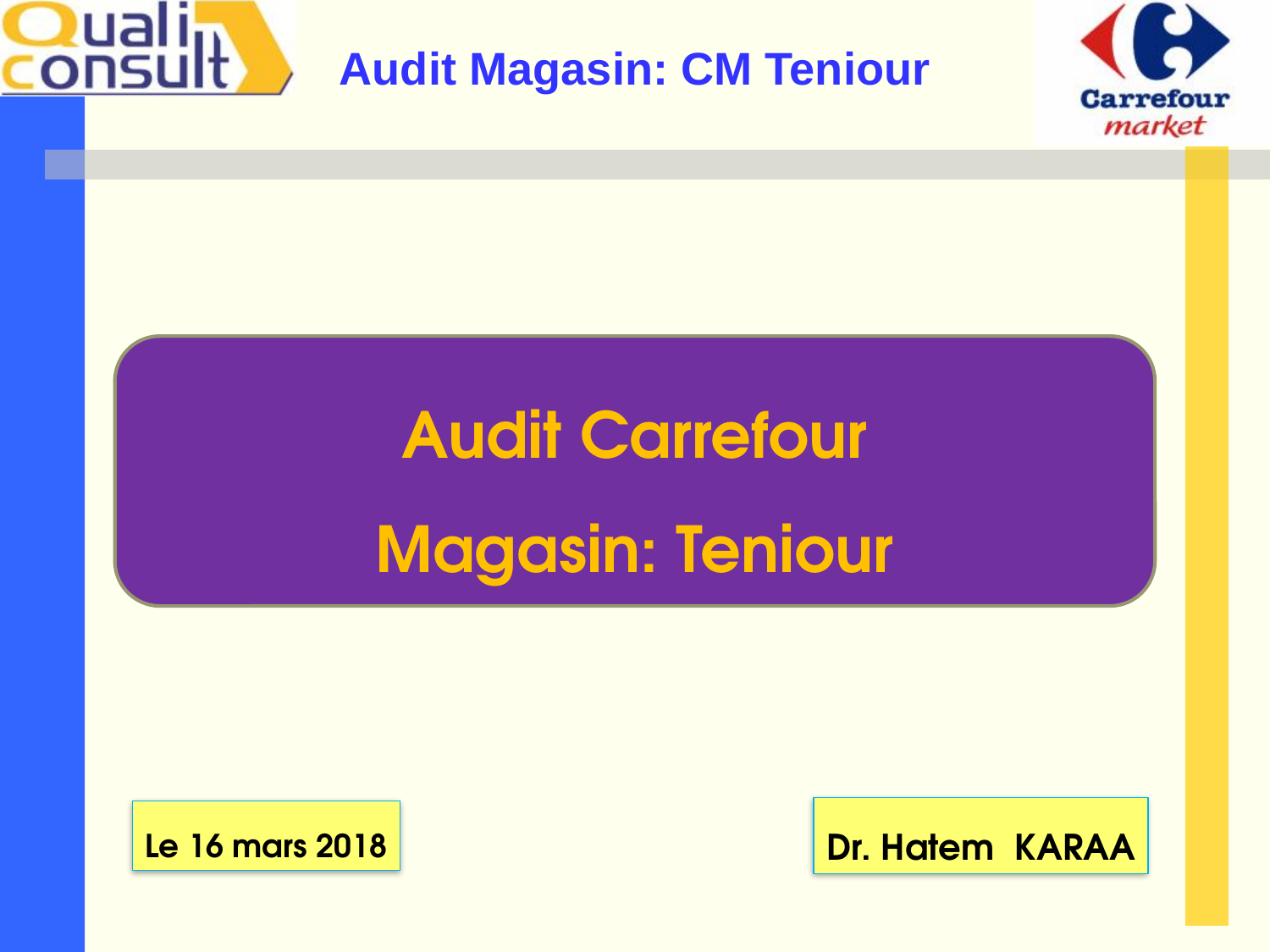

Audit Carrefour
Magasin: Teniour
Dr. Hatem  KARAA
Le 16 mars 2018